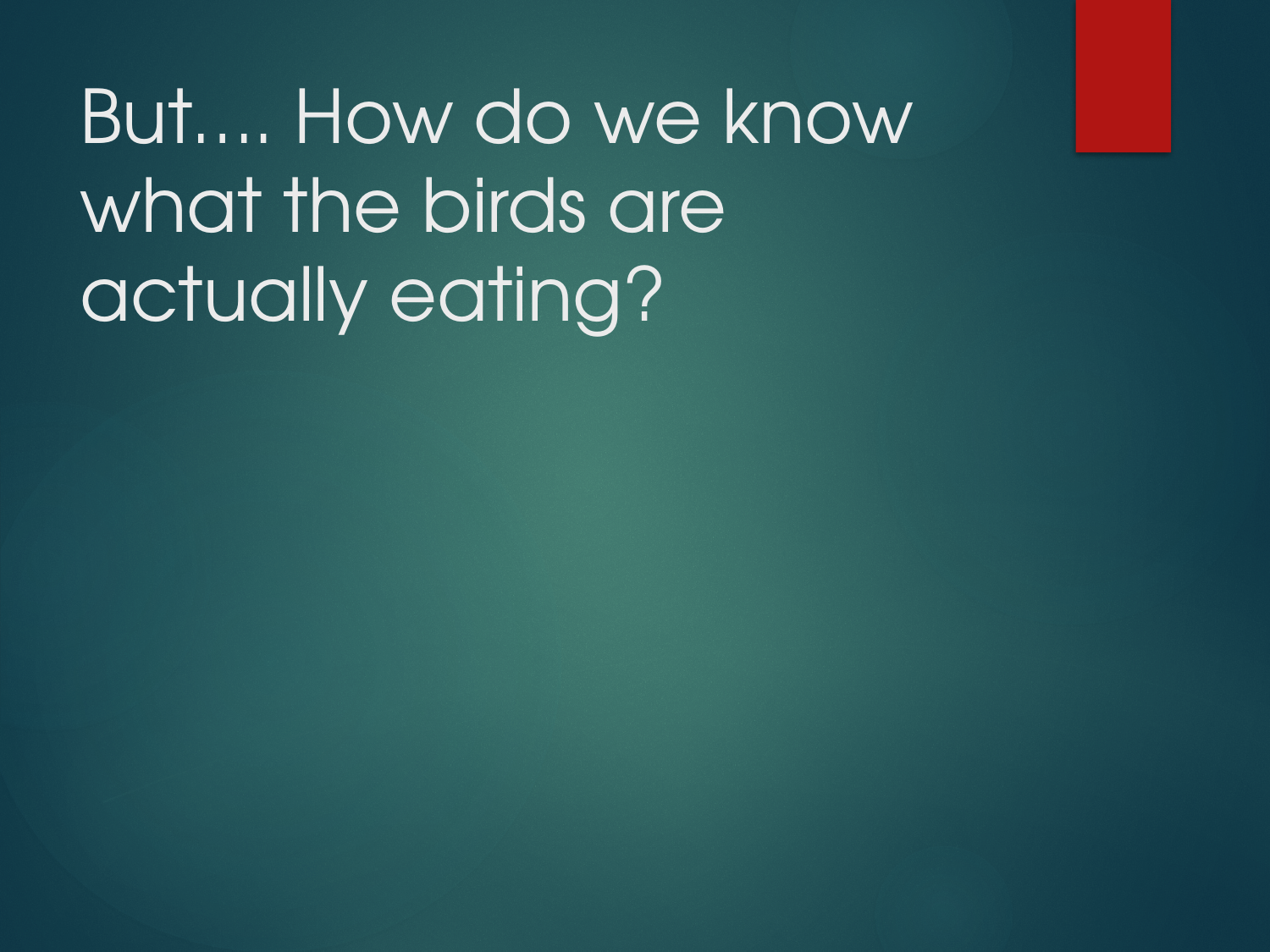

# But…. How do we know what the birds are actually eating?